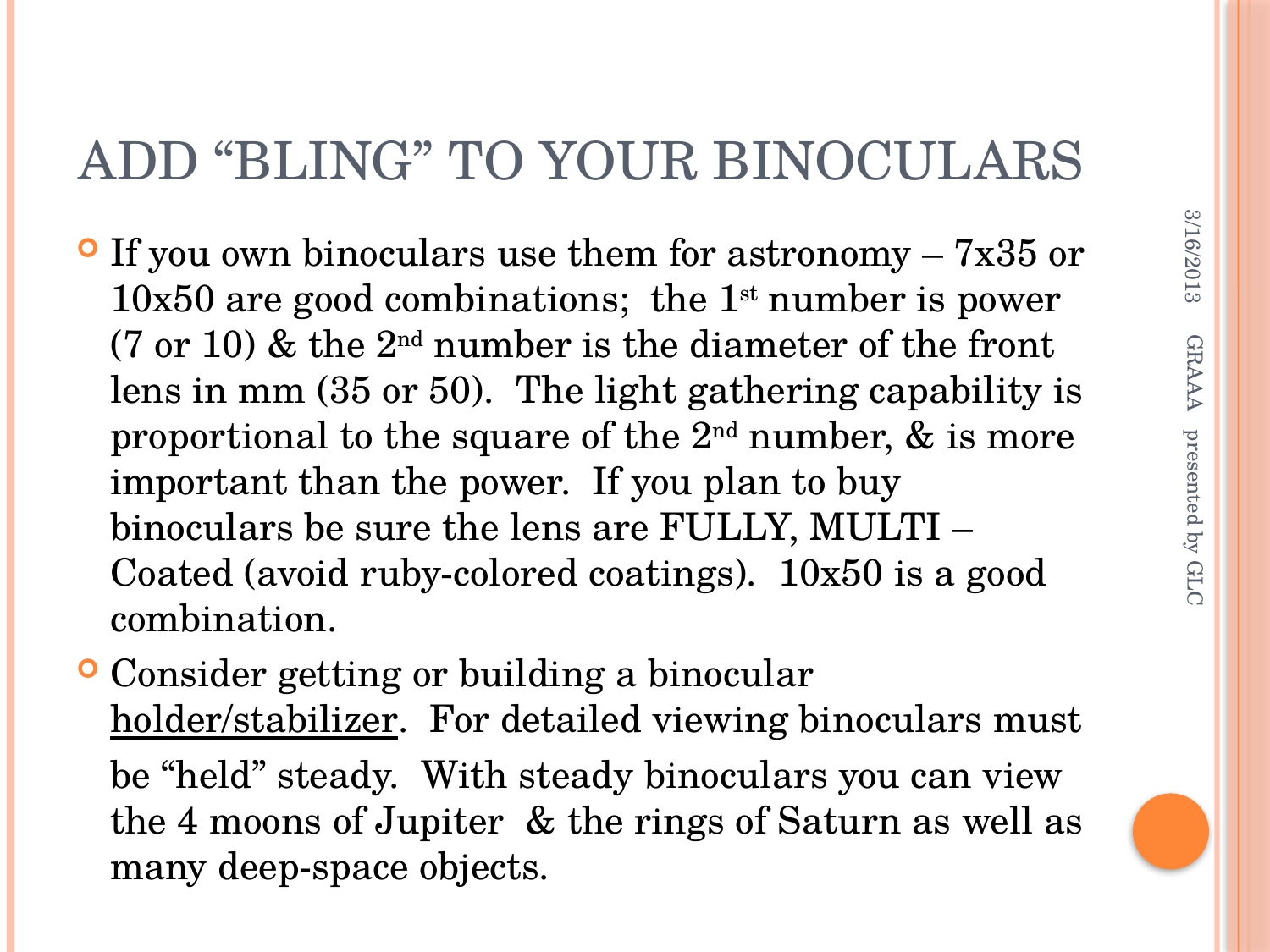

# Add “Bling” to your Binoculars
3/16/2013
If you own binoculars use them for astronomy – 7x35 or 10x50 are good combinations;  the 1st number is power (7 or 10) & the 2nd number is the diameter of the front lens in mm (35 or 50).  The light gathering capability is proportional to the square of the 2nd number, & is more important than the power.  If you plan to buy binoculars be sure the lens are FULLY, MULTI –Coated (avoid ruby-colored coatings).  10x50 is a good combination.
Consider getting or building a binocular holder/stabilizer.  For detailed viewing binoculars must be “held” steady.  With steady binoculars you can view the 4 moons of Jupiter  & the rings of Saturn as well as many deep-space objects.
GRAAA   presented by GLC